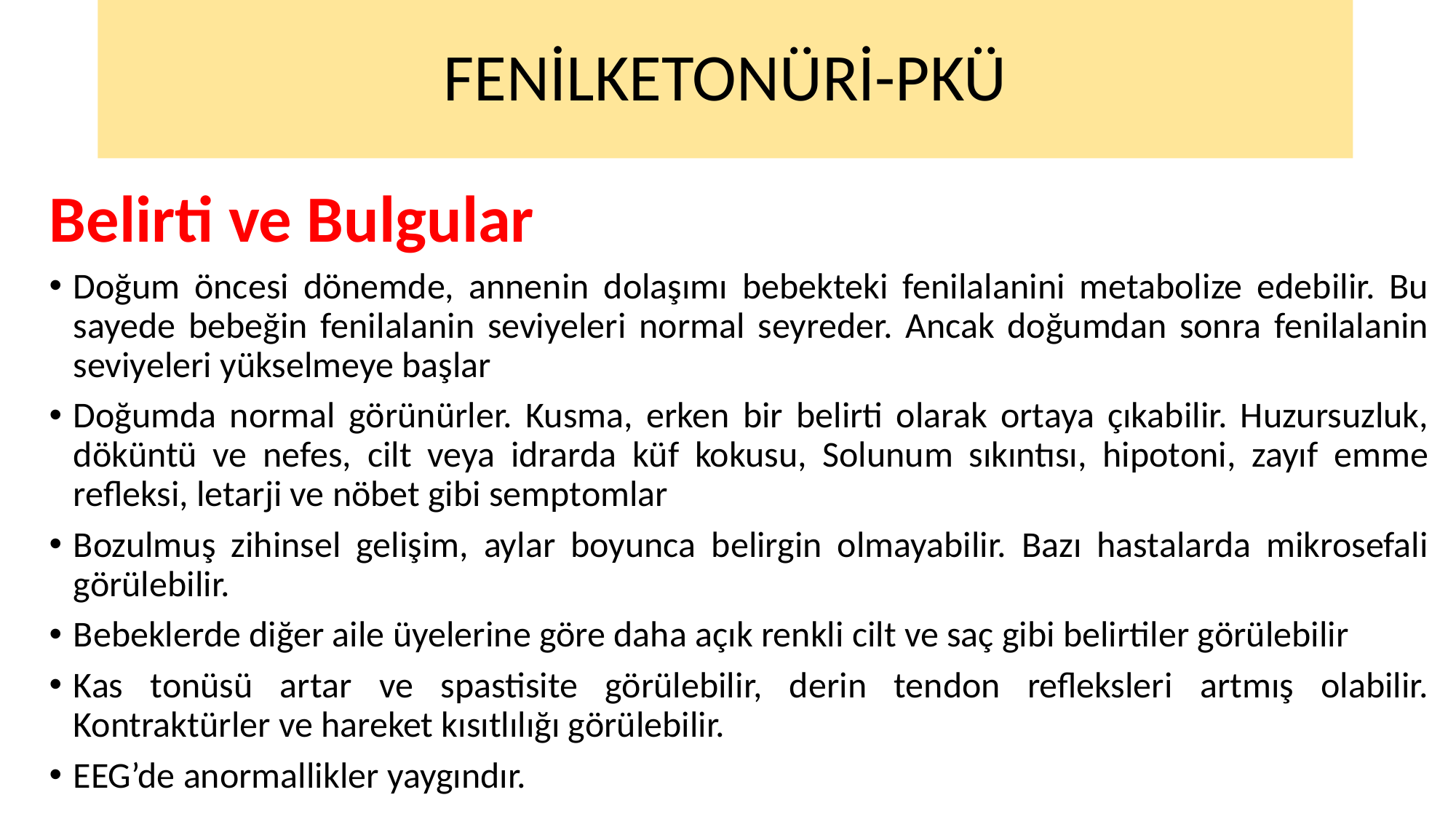

# FENİLKETONÜRİ-PKÜ
Belirti ve Bulgular
Doğum öncesi dönemde, annenin dolaşımı bebekteki fenilalanini metabolize edebilir. Bu sayede bebeğin fenilalanin seviyeleri normal seyreder. Ancak doğumdan sonra fenilalanin seviyeleri yükselmeye başlar
Doğumda normal görünürler. Kusma, erken bir belirti olarak ortaya çıkabilir. Huzursuzluk, döküntü ve nefes, cilt veya idrarda küf kokusu, Solunum sıkıntısı, hipotoni, zayıf emme refleksi, letarji ve nöbet gibi semptomlar
Bozulmuş zihinsel gelişim, aylar boyunca belirgin olmayabilir. Bazı hastalarda mikrosefali görülebilir.
Bebeklerde diğer aile üyelerine göre daha açık renkli cilt ve saç gibi belirtiler görülebilir
Kas tonüsü artar ve spastisite görülebilir, derin tendon refleksleri artmış olabilir. Kontraktürler ve hareket kısıtlılığı görülebilir.
EEG’de anormallikler yaygındır.